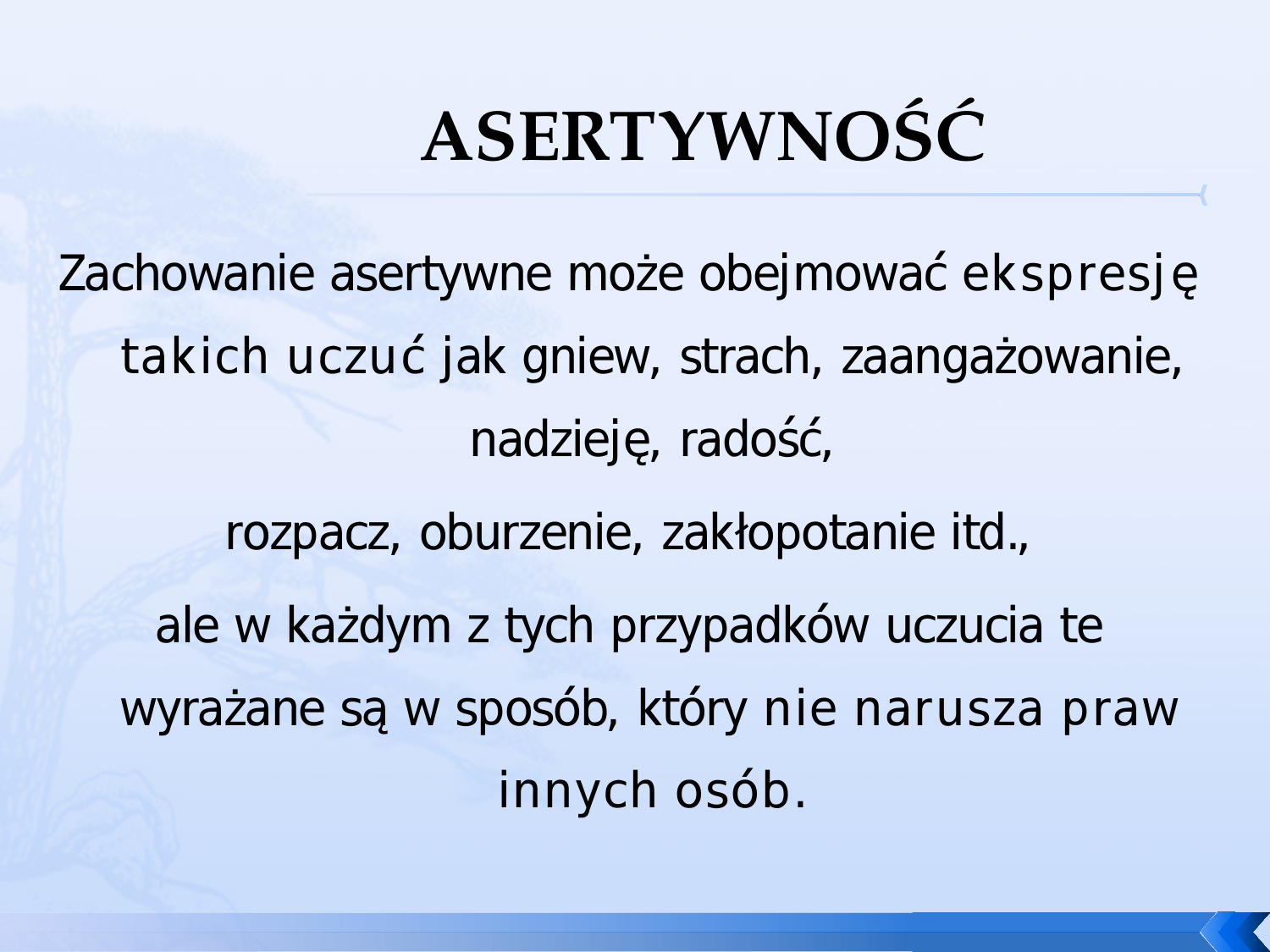

# ASERTYWNOŚĆ
Zachowanie asertywne może obejmować ekspresję takich uczuć jak gniew, strach, zaangażowanie, nadzieję, radość,
rozpacz, oburzenie, zakłopotanie itd.,
ale w każdym z tych przypadków uczucia te wyrażane są w sposób, który nie narusza praw innych osób.